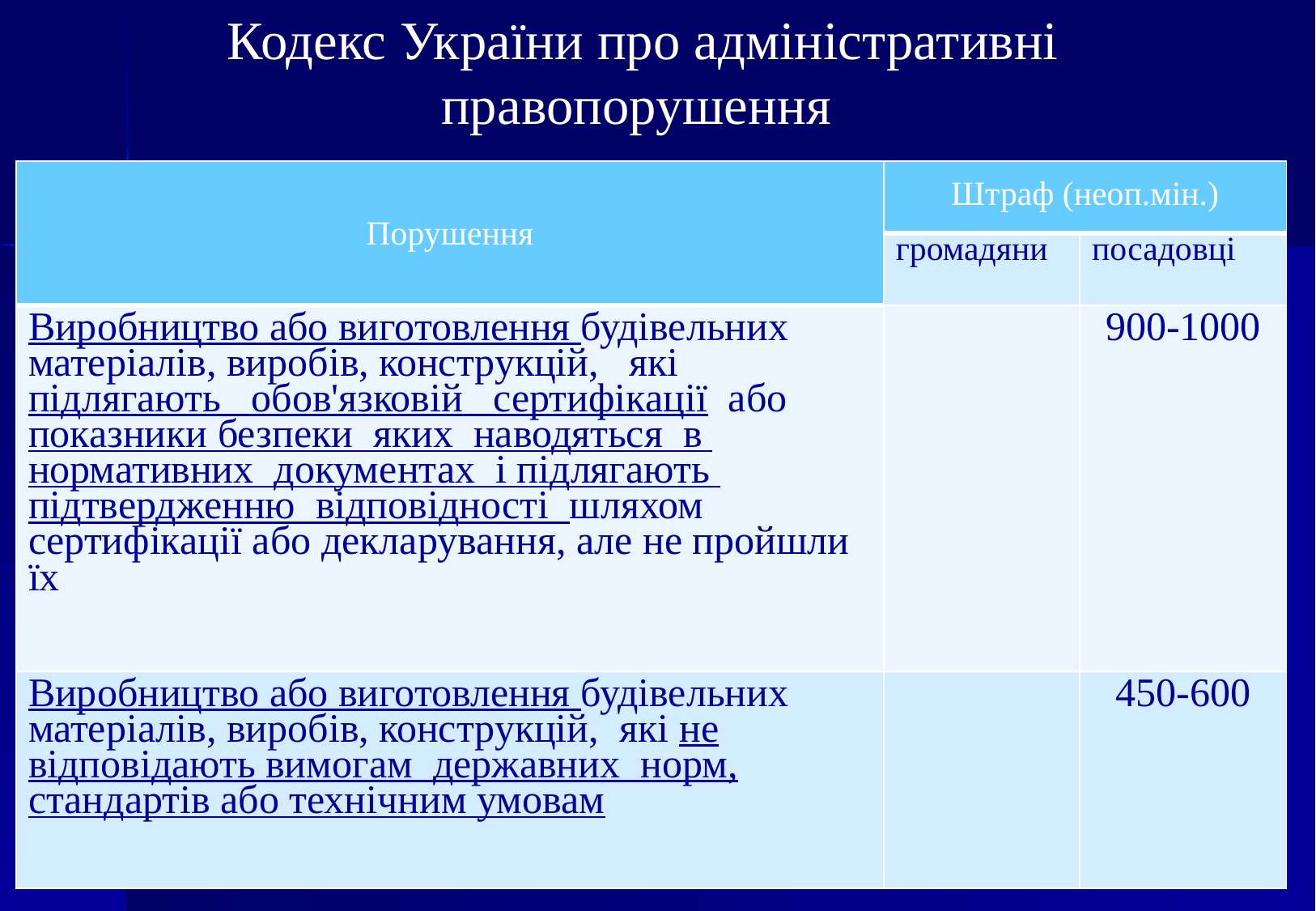

Кодекс України про адміністративні правопорушення
| Порушення | Штраф (неоп.мін.) |  |
| --- | --- | --- |
|  | громадяни | посадовці |
| Виробництво або виготовлення будівельних матеріалів, виробів, конструкцій, які підлягають обов'язковій сертифікації або показники безпеки яких наводяться в нормативних документах і підлягають підтвердженню відповідності шляхом сертифікації або декларування, але не пройшли їх |  | 900-1000 |
| Виробництво або виготовлення будівельних матеріалів, виробів, конструкцій, які не відповідають вимогам державних норм, стандартів або технічним умовам |  | 450-600 |